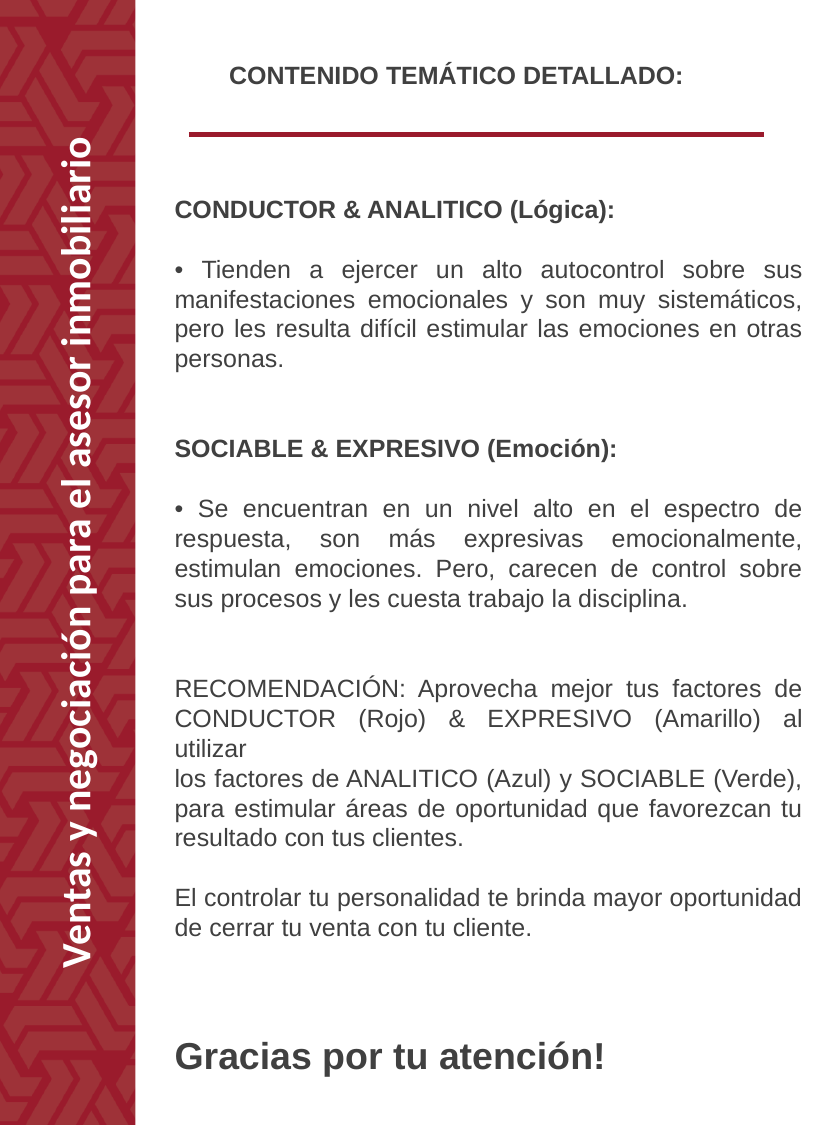

CONTENIDO TEMÁTICO DETALLADO:

CONDUCTOR & ANALITICO (Lógica):

• Tienden a ejercer un alto autocontrol sobre sus manifestaciones emocionales y son muy sistemáticos, pero les resulta difícil estimular las emociones en otras personas.

SOCIABLE & EXPRESIVO (Emoción):

• Se encuentran en un nivel alto en el espectro de respuesta, son más expresivas emocionalmente, estimulan emociones. Pero, carecen de control sobre sus procesos y les cuesta trabajo la disciplina.

RECOMENDACIÓN: Aprovecha mejor tus factores de CONDUCTOR (Rojo) & EXPRESIVO (Amarillo) al utilizar
los factores de ANALITICO (Azul) y SOCIABLE (Verde), para estimular áreas de oportunidad que favorezcan tu resultado con tus clientes.

El controlar tu personalidad te brinda mayor oportunidad de cerrar tu venta con tu cliente.

Gracias por tu atención!
Ventas y negociación para el asesor inmobiliario